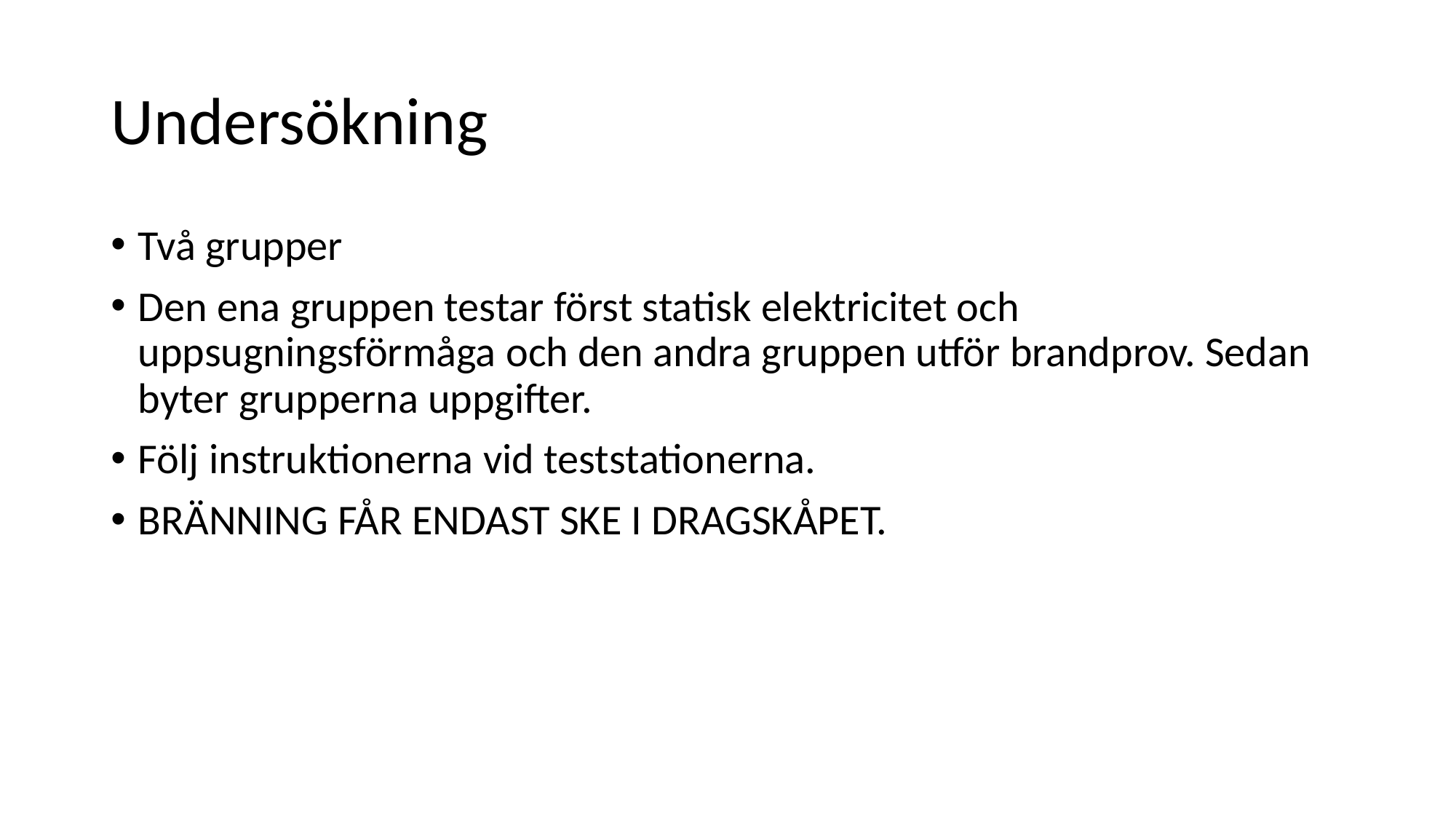

# Undersökning
Två grupper
Den ena gruppen testar först statisk elektricitet och uppsugningsförmåga och den andra gruppen utför brandprov. Sedan byter grupperna uppgifter.
Följ instruktionerna vid teststationerna.
BRÄNNING FÅR ENDAST SKE I DRAGSKÅPET.